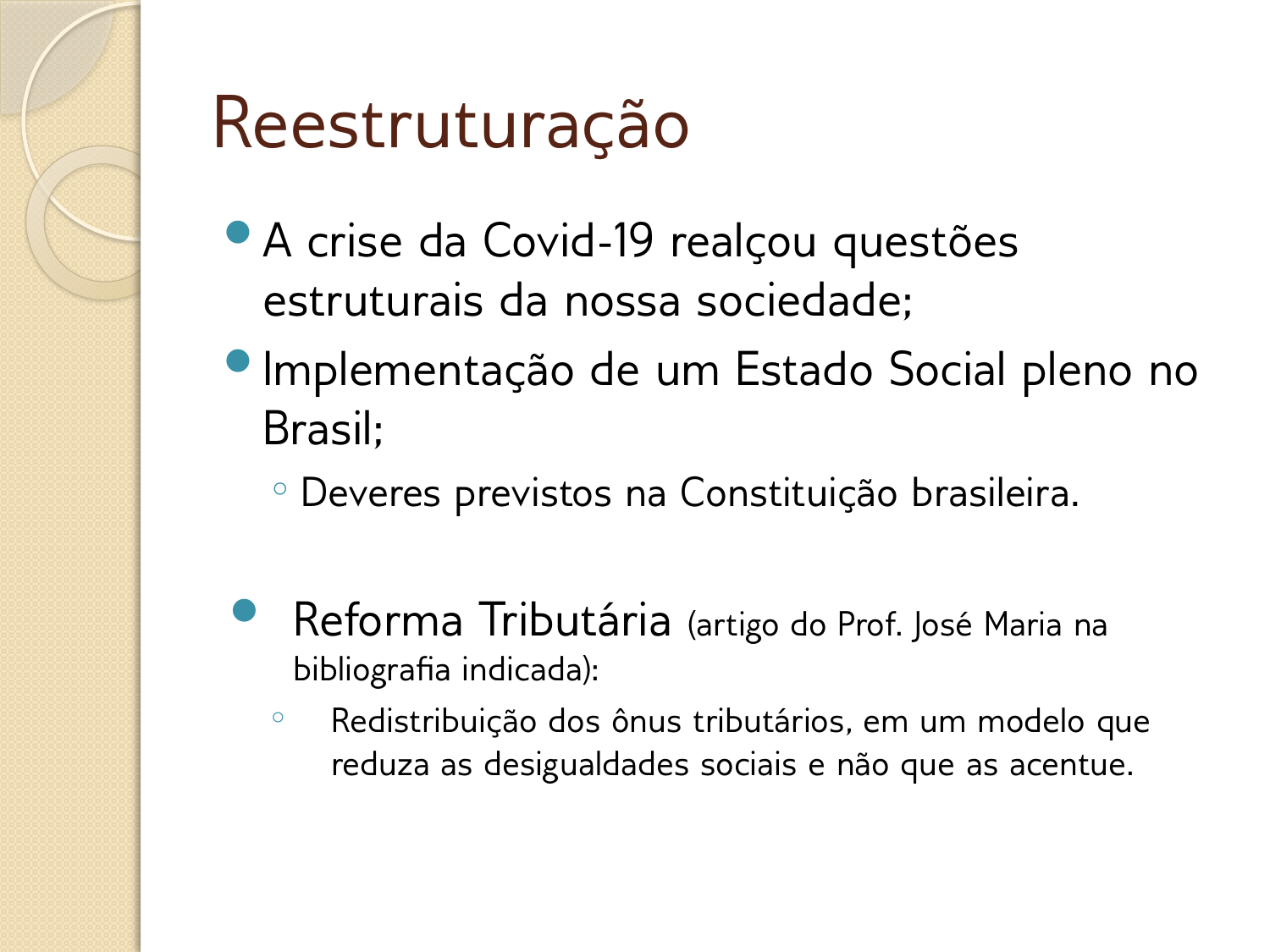

# Reestruturação
A crise da Covid-19 realçou questões estruturais da nossa sociedade;
Implementação de um Estado Social pleno no Brasil;
Deveres previstos na Constituição brasileira.

Reforma Tributária (artigo do Prof. José Maria na bibliografia indicada):
Redistribuição dos ônus tributários, em um modelo que reduza as desigualdades sociais e não que as acentue.